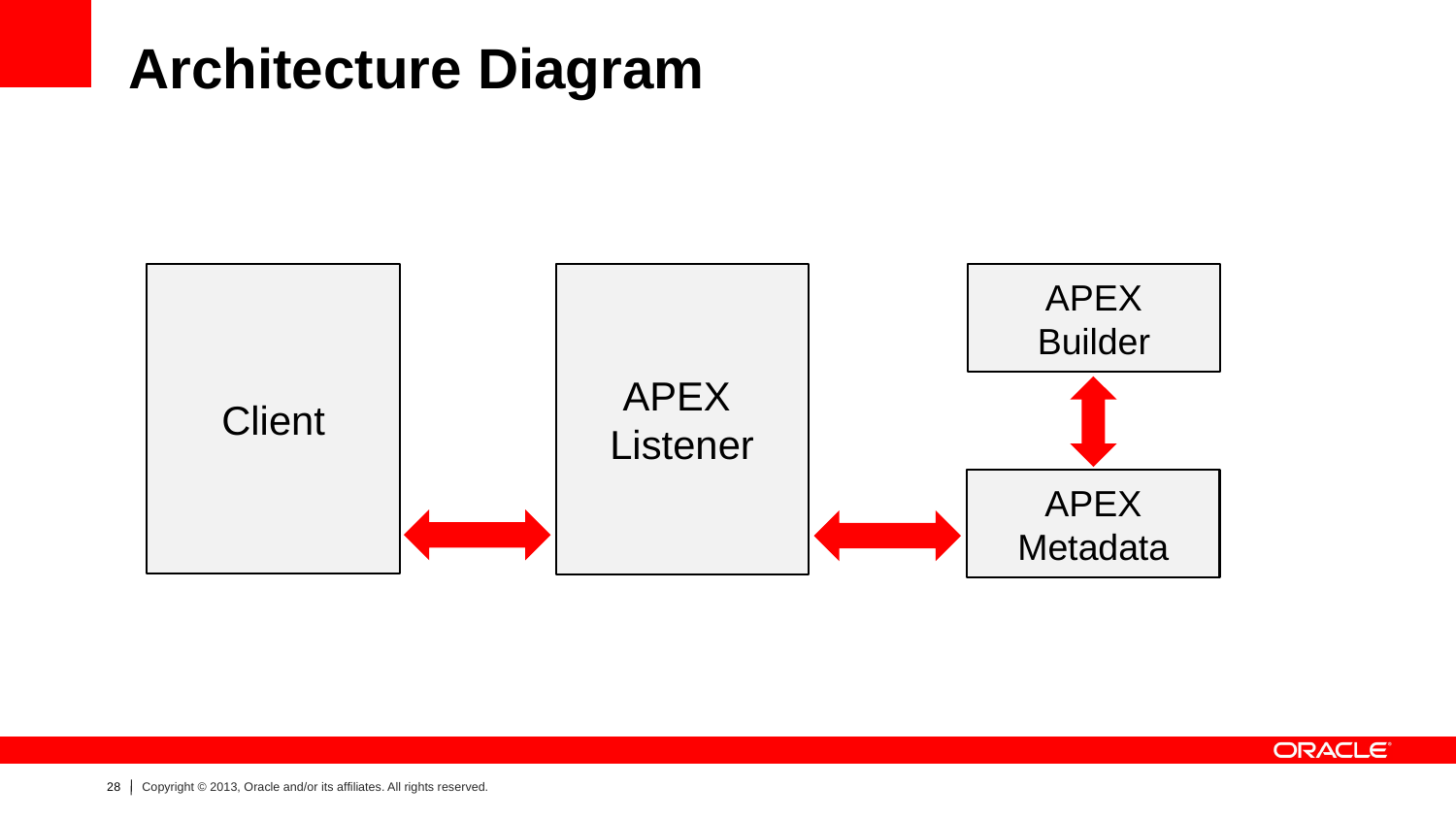

# Architecture Diagram
Client
APEX
Listener
APEX
Builder

APEX
Metadata